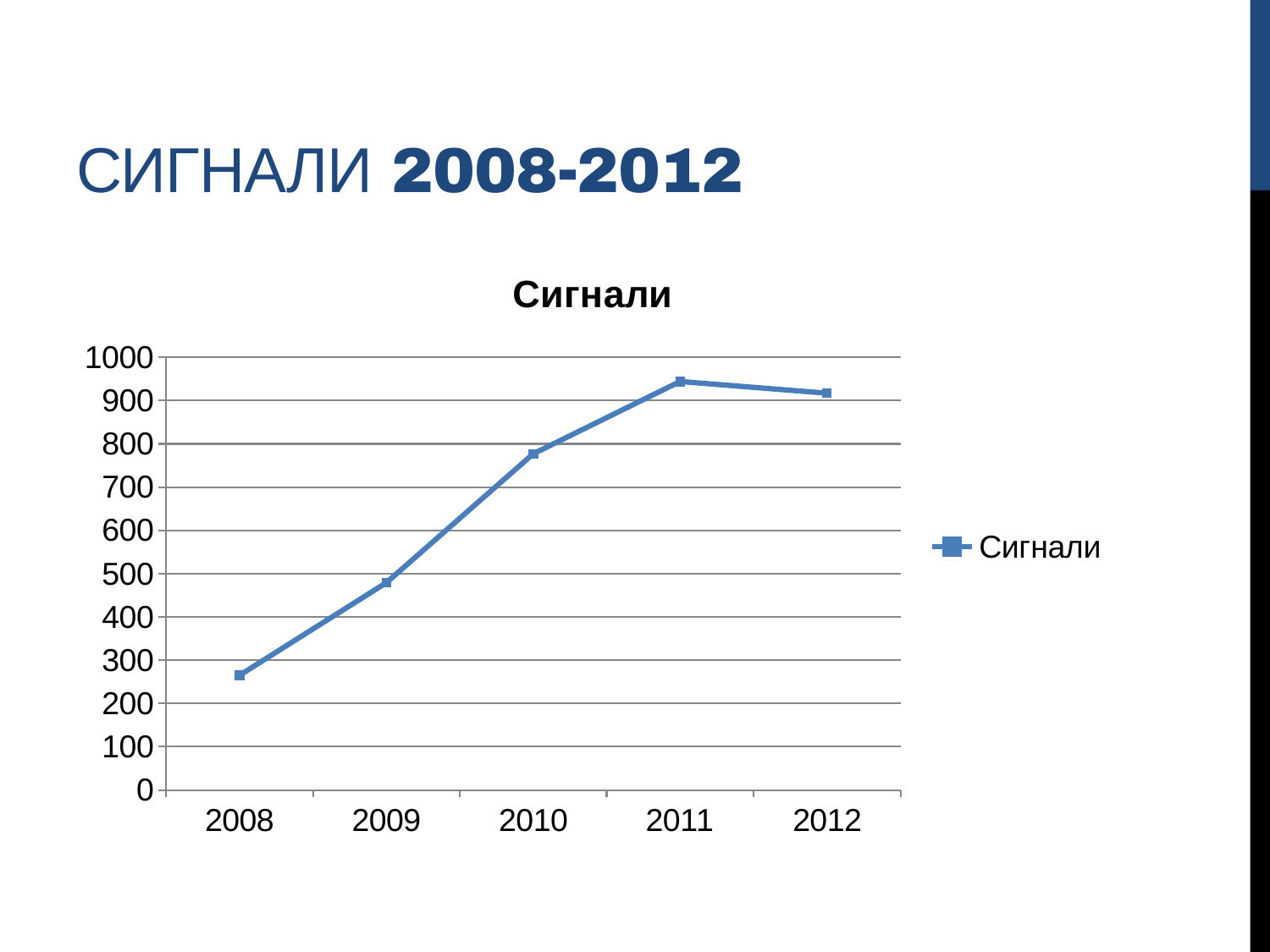

# Сигнали 2008-2012

### Chart:

| Category | Сигнали |
|---|---|
| 2008 | 265.0 |
| 2009 | 479.0 |
| 2010 | 777.0 |
| 2011 | 944.0 |
| 2012 | 917.0 |